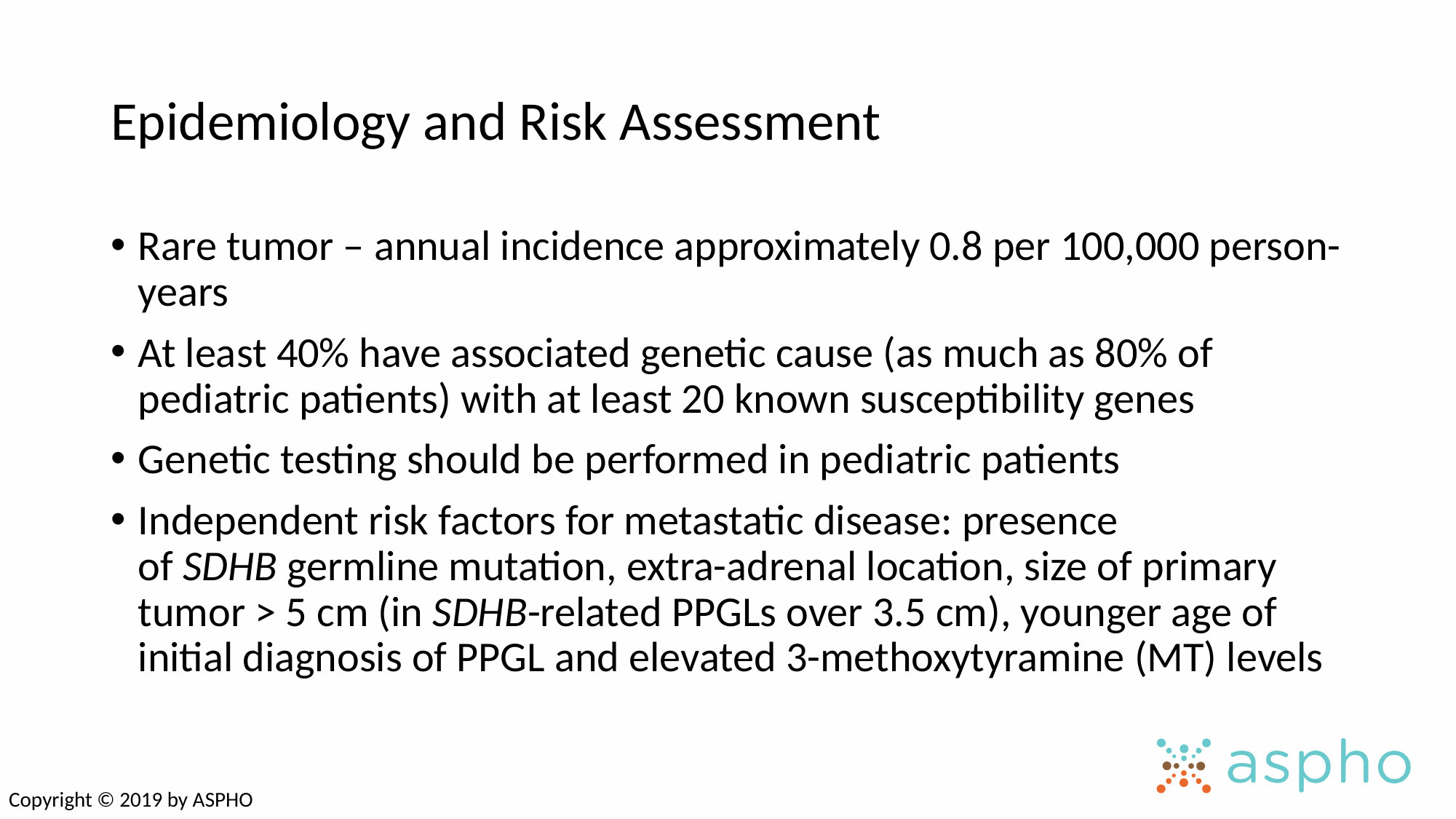

# Epidemiology and Risk Assessment

Rare tumor – annual incidence approximately 0.8 per 100,000 person-years
At least 40% have associated genetic cause (as much as 80% of pediatric patients) with at least 20 known susceptibility genes
Genetic testing should be performed in pediatric patients
Independent risk factors for metastatic disease: presence of SDHB germline mutation, extra-adrenal location, size of primary tumor > 5 cm (in SDHB-related PPGLs over 3.5 cm), younger age of initial diagnosis of PPGL and elevated 3-methoxytyramine (MT) levels
Copyright © 2019 by ASPHO